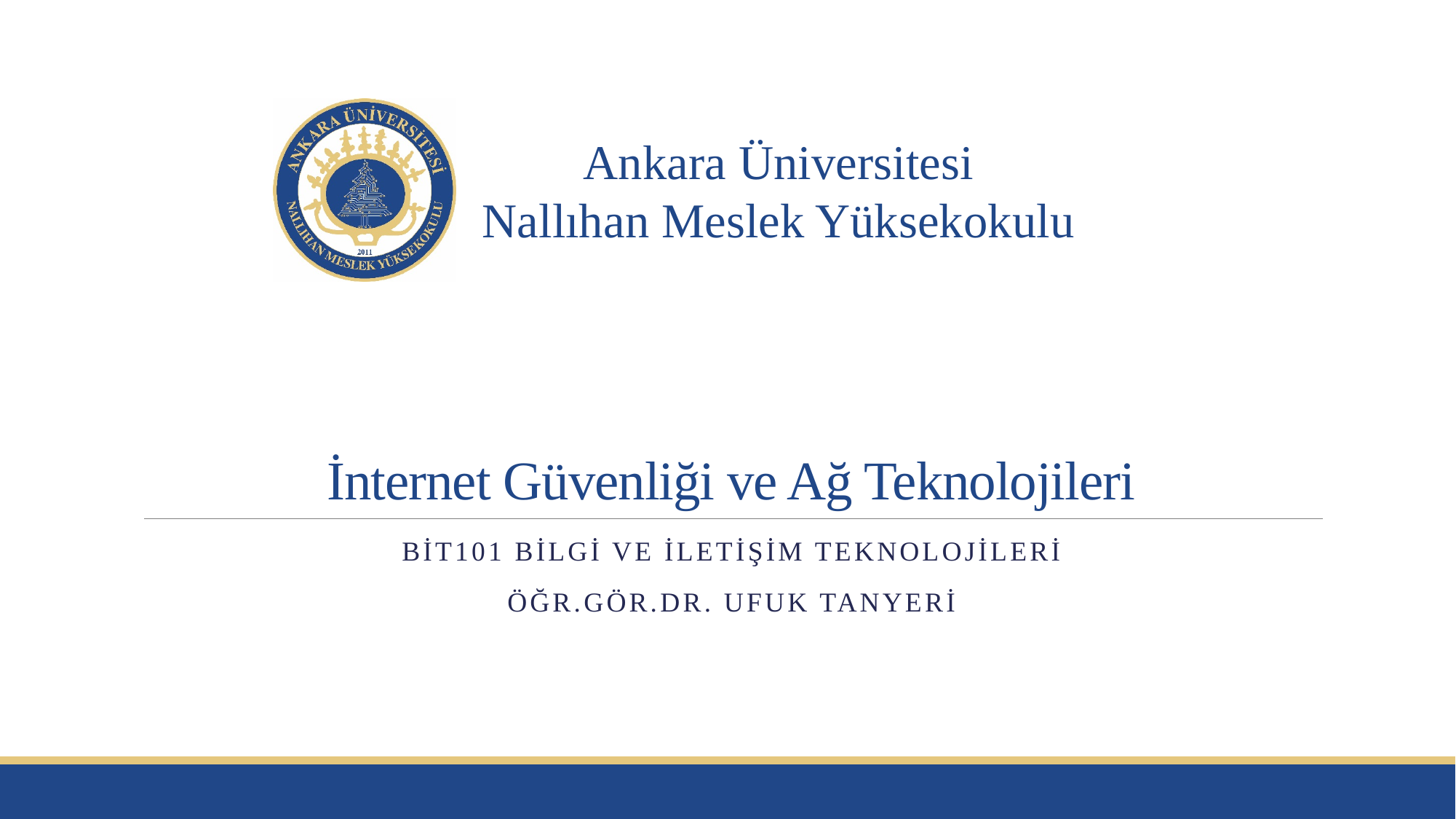

# İnternet Güvenliği ve Ağ Teknolojileri
BİT101 BİLGİ VE İLETİŞİM TEKNOLOJİLERİ
ÖĞR.GÖR.DR. UFUK TANYERİ